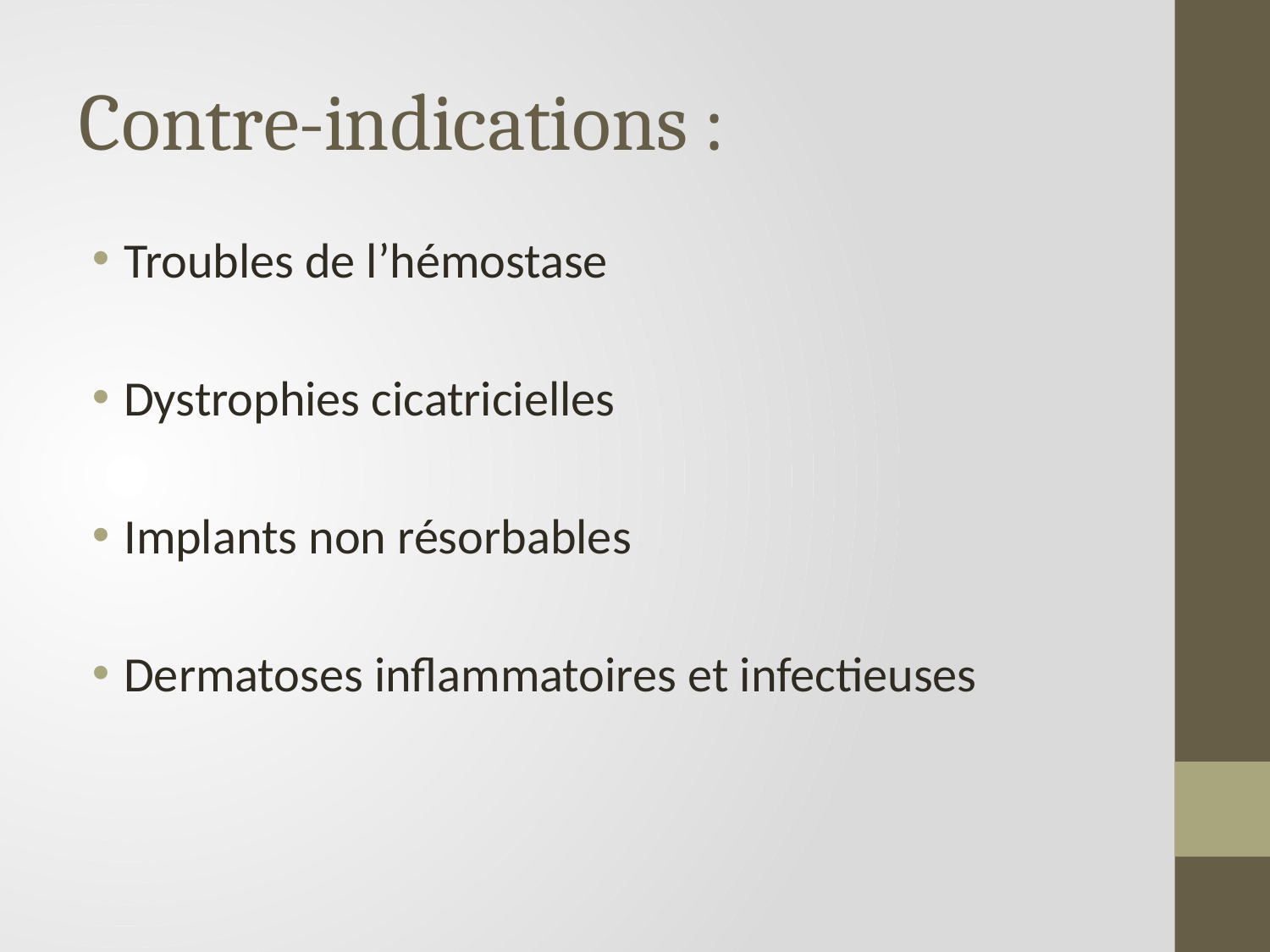

# Contre-indications :
Troubles de l’hémostase

Dystrophies cicatricielles

Implants non résorbables

Dermatoses inflammatoires et infectieuses